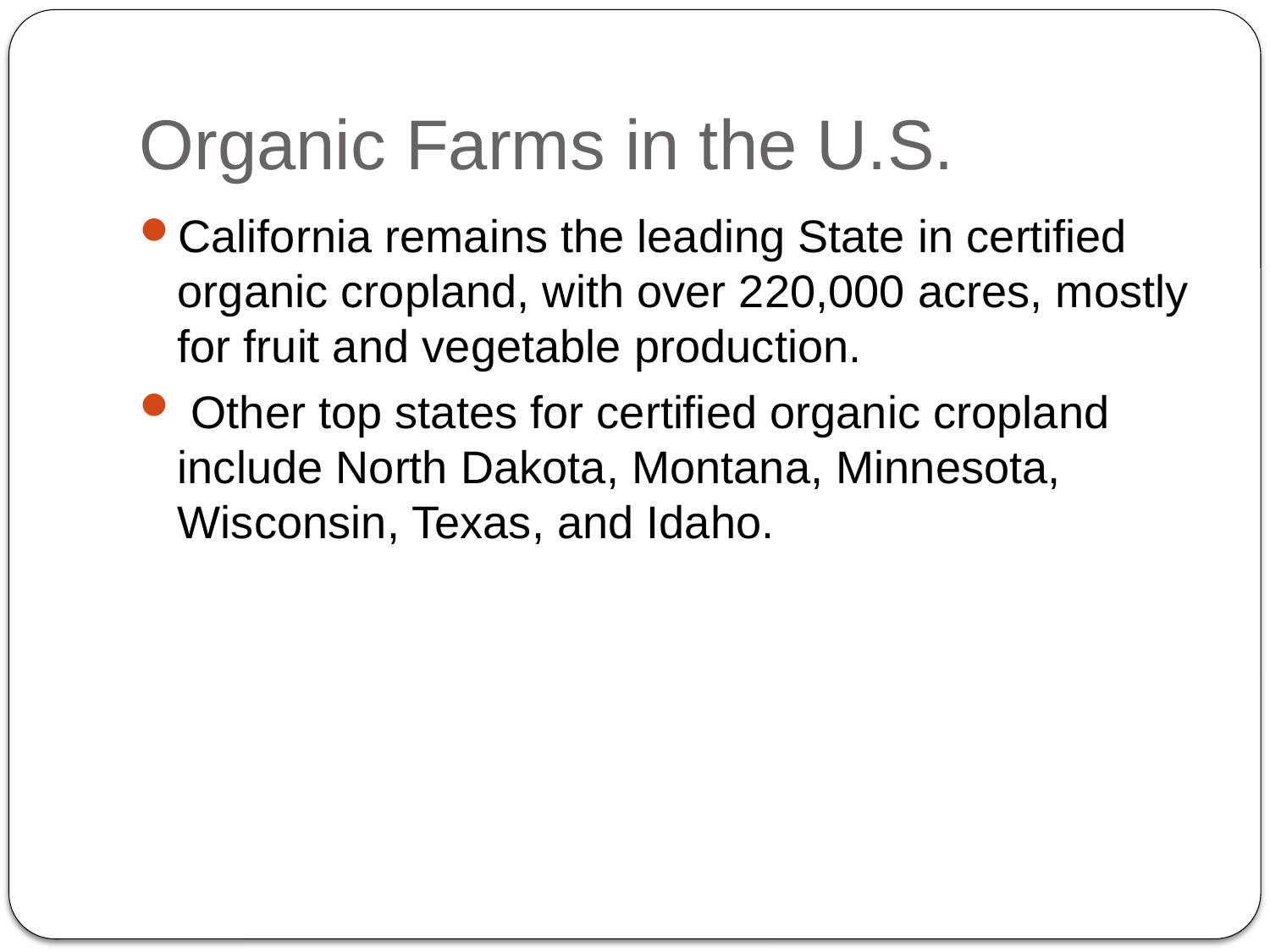

# Organic Farms in the U.S.
California remains the leading State in certified organic cropland, with over 220,000 acres, mostly for fruit and vegetable production.
 Other top states for certified organic cropland include North Dakota, Montana, Minnesota, Wisconsin, Texas, and Idaho.